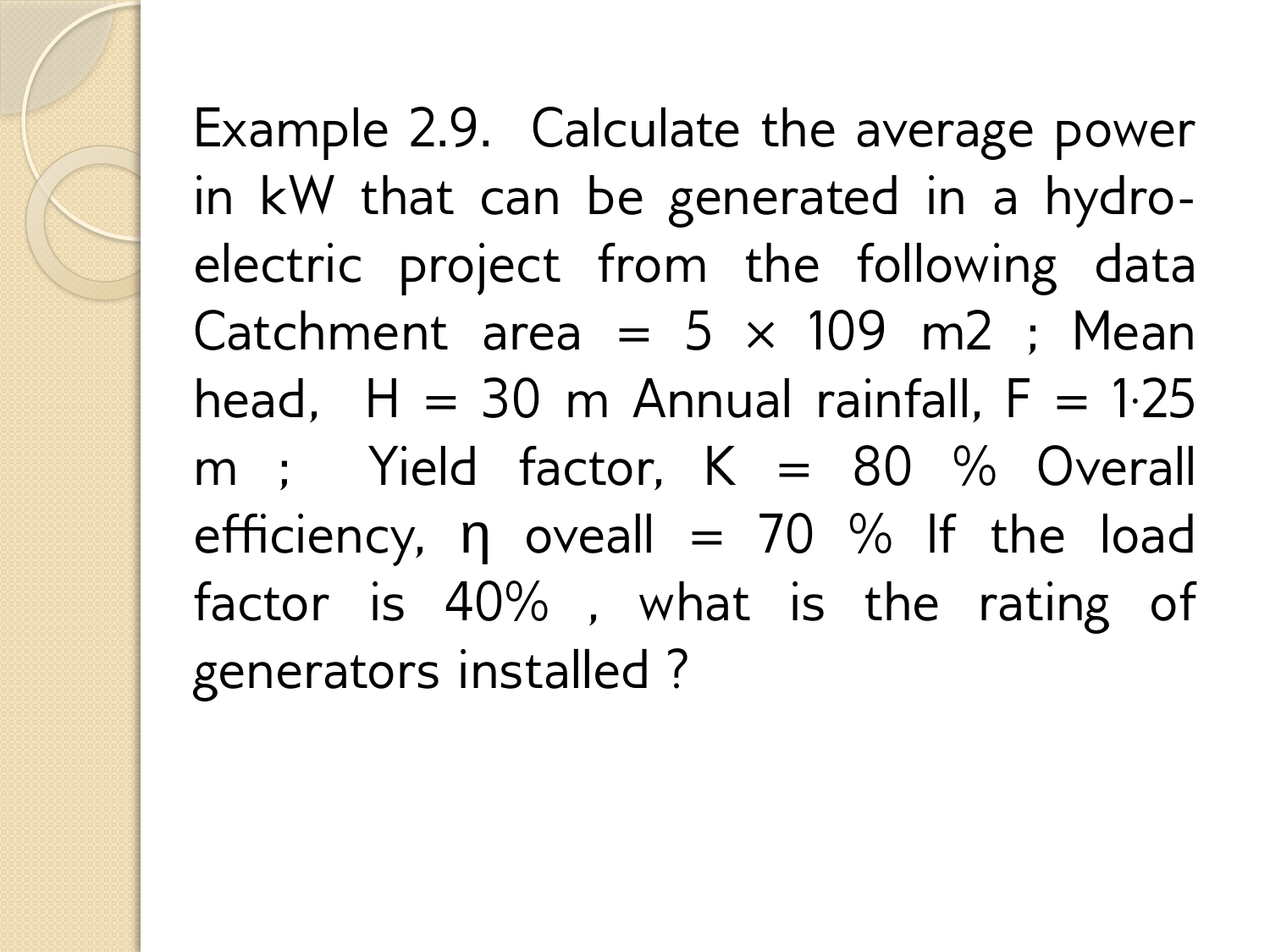

Example 2.9.  Calculate the average power in kW that can be generated in a hydro-electric project from the following data Catchment area = 5 × 109 m2 ; Mean head,  H = 30 m Annual rainfall, F = 1·25 m ;  Yield factor, K = 80 % Overall efficiency, η oveall = 70 % If the load factor is 40% , what is the rating of generators installed ?